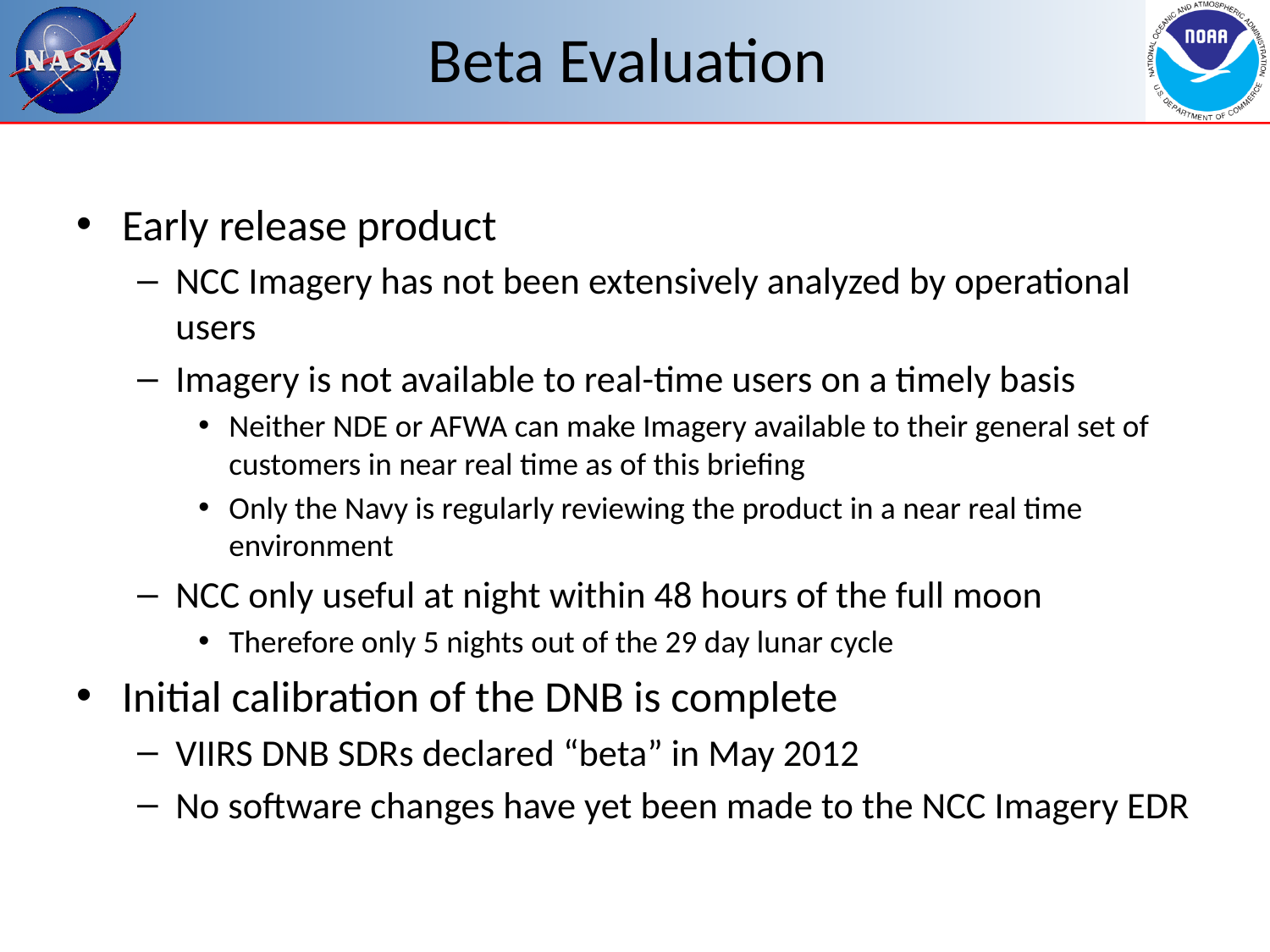

# Beta Evaluation
Early release product
NCC Imagery has not been extensively analyzed by operational users
Imagery is not available to real-time users on a timely basis
Neither NDE or AFWA can make Imagery available to their general set of customers in near real time as of this briefing
Only the Navy is regularly reviewing the product in a near real time environment
NCC only useful at night within 48 hours of the full moon
Therefore only 5 nights out of the 29 day lunar cycle
Initial calibration of the DNB is complete
VIIRS DNB SDRs declared “beta” in May 2012
No software changes have yet been made to the NCC Imagery EDR